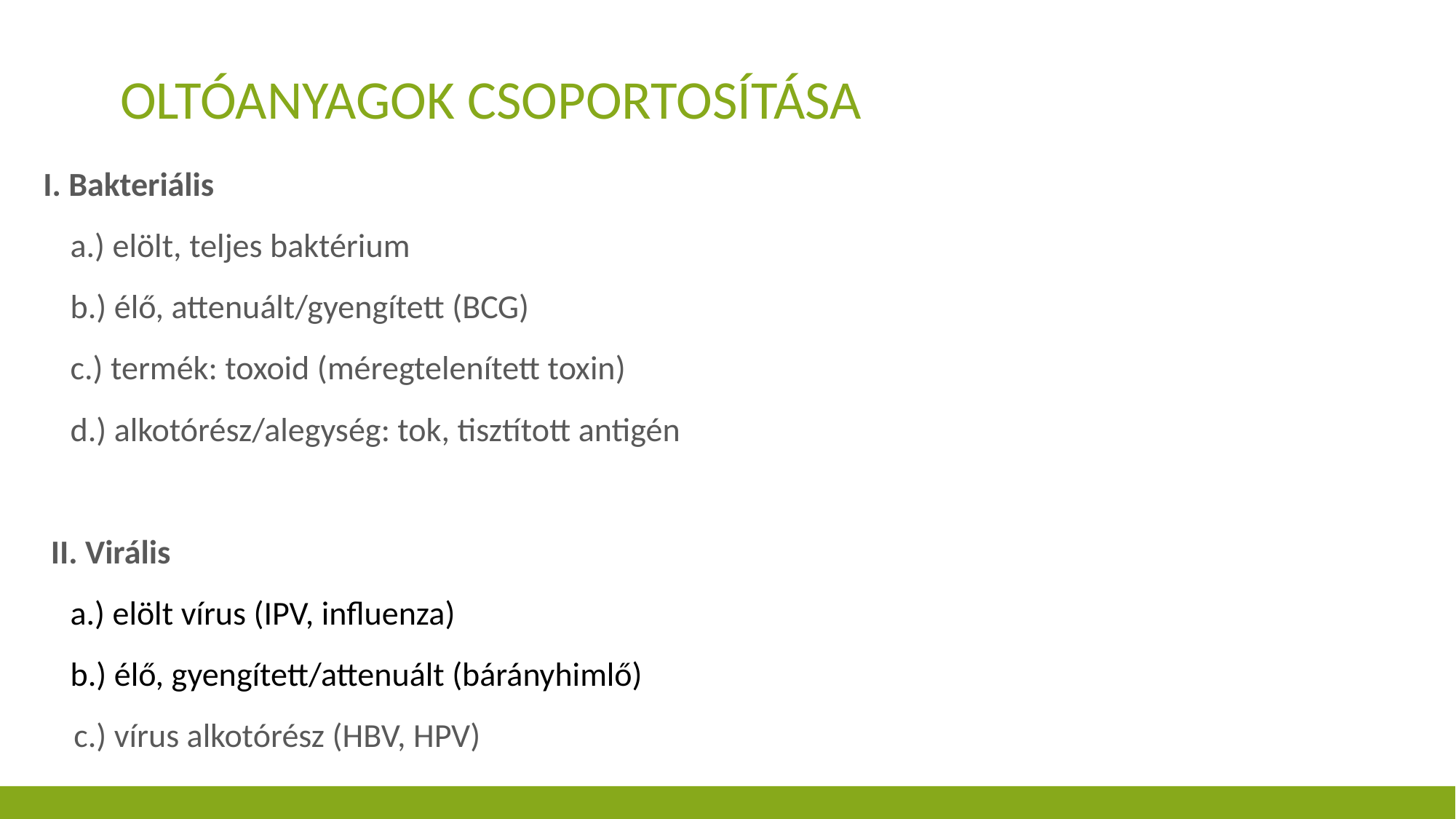

# Oltóanyagok csoportosítása
I. Bakteriális
	a.) elölt, teljes baktérium
	b.) élő, attenuált/gyengített (BCG)
  	c.) termék: toxoid (méregtelenített toxin)
  	d.) alkotórész/alegység: tok, tisztított antigén

 II. Virális
	a.) elölt vírus (IPV, influenza)
	b.) élő, gyengített/attenuált (bárányhimlő)
    c.) vírus alkotórész (HBV, HPV)